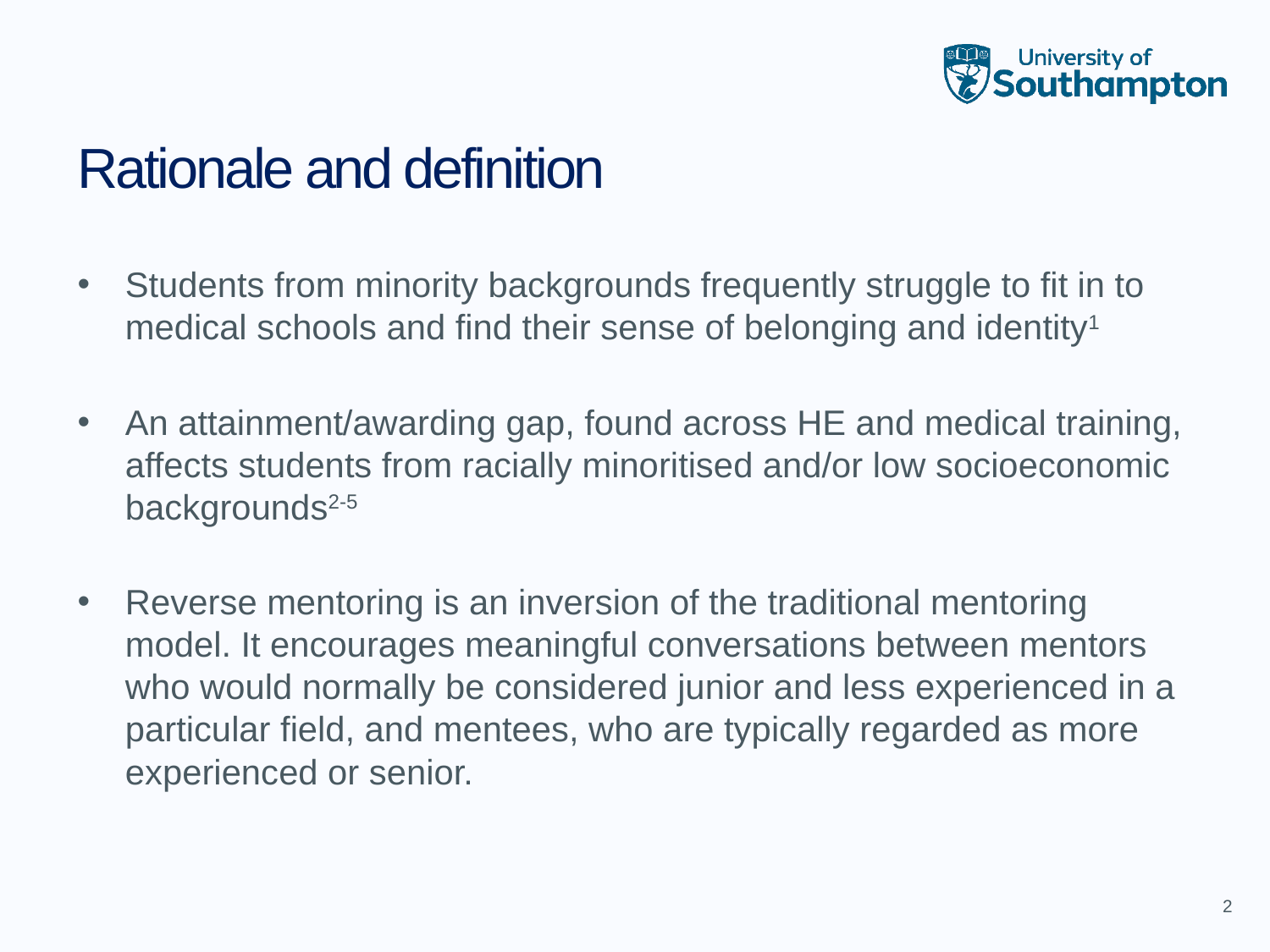

2
# Rationale and definition
Students from minority backgrounds frequently struggle to fit in to medical schools and find their sense of belonging and identity1
An attainment/awarding gap, found across HE and medical training, affects students from racially minoritised and/or low socioeconomic backgrounds2-5
Reverse mentoring is an inversion of the traditional mentoring model. It encourages meaningful conversations between mentors who would normally be considered junior and less experienced in a particular field, and mentees, who are typically regarded as more experienced or senior.